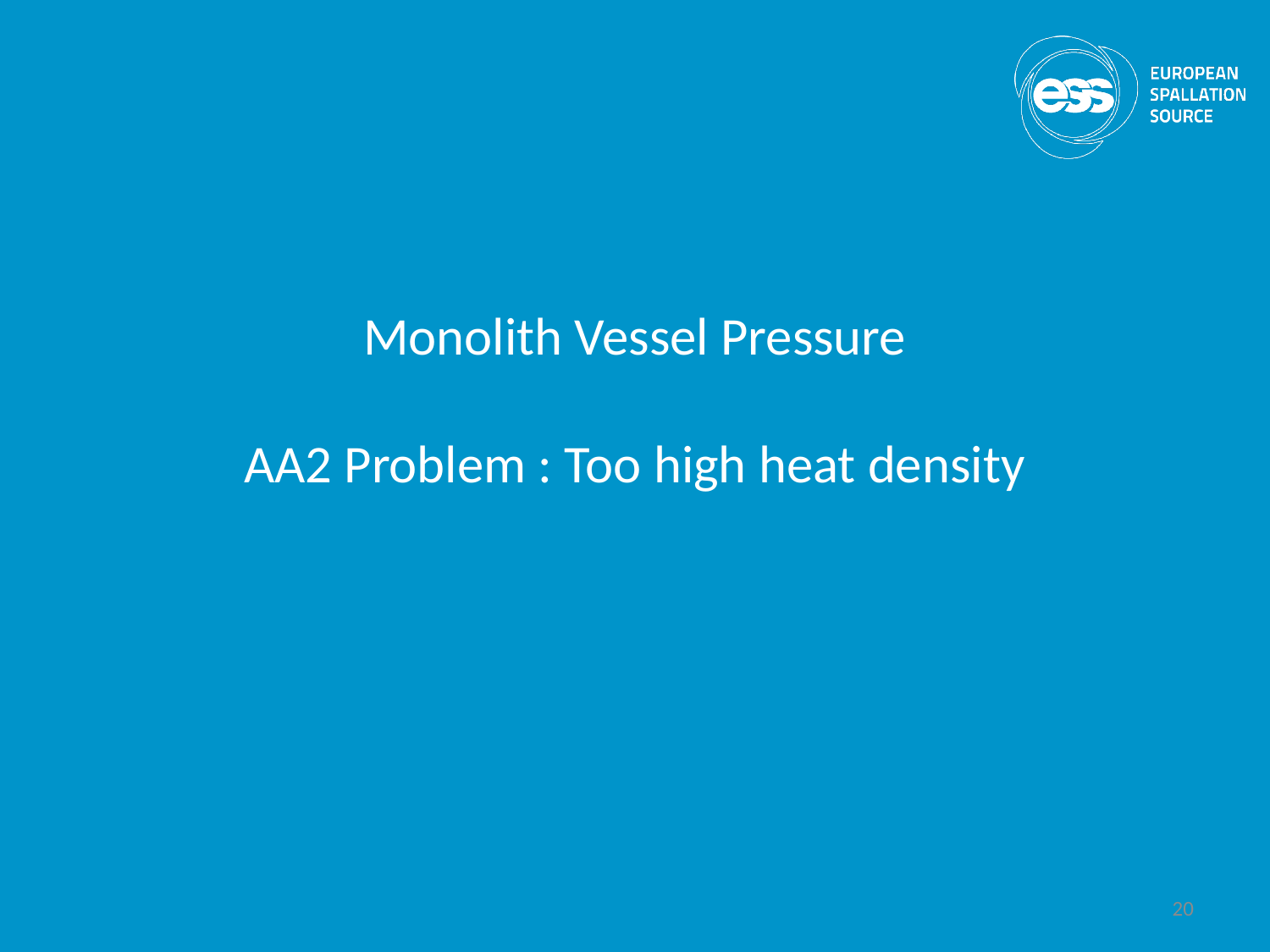

# Monolith Vessel Pressure AA2 Problem : Too high heat density
20